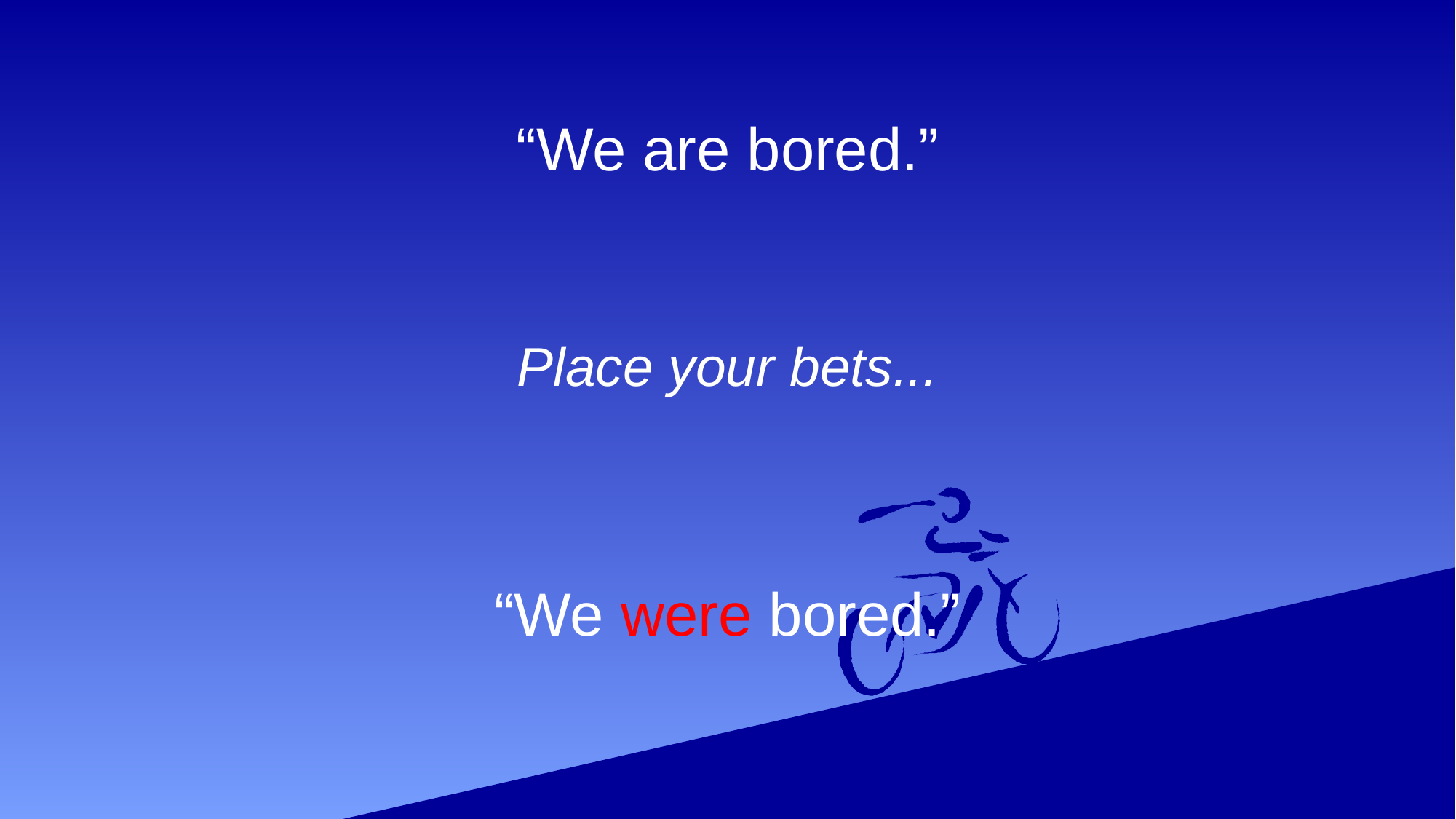

“We are bored.”
# Place your bets...
“We were bored.”